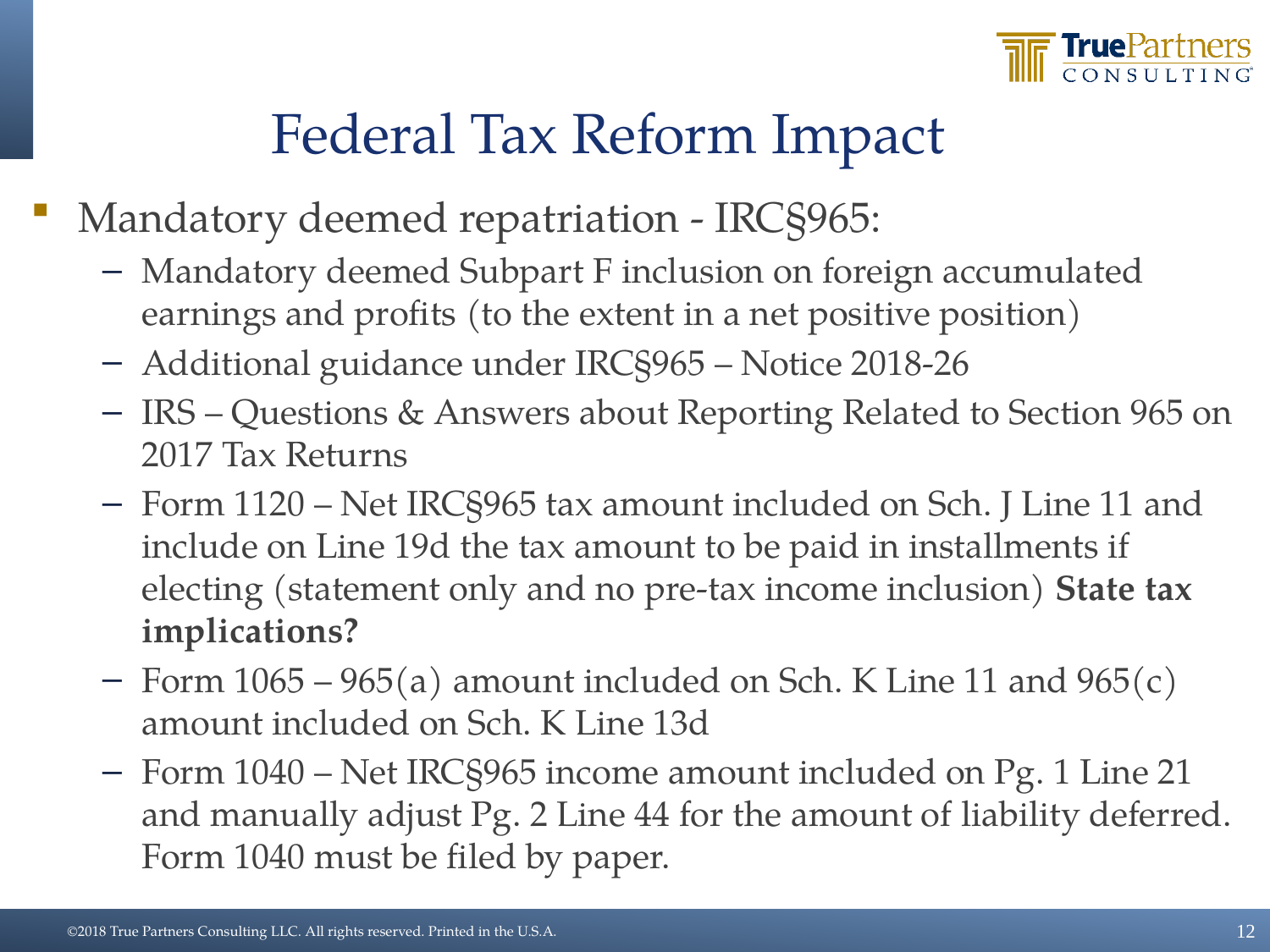

# Federal Tax Reform Impact
Mandatory deemed repatriation - IRC§965:
Mandatory deemed Subpart F inclusion on foreign accumulated earnings and profits (to the extent in a net positive position)
Additional guidance under IRC§965 – Notice 2018-26
IRS – Questions & Answers about Reporting Related to Section 965 on 2017 Tax Returns
Form 1120 – Net IRC§965 tax amount included on Sch. J Line 11 and include on Line 19d the tax amount to be paid in installments if electing (statement only and no pre-tax income inclusion) State tax implications?
Form 1065 – 965(a) amount included on Sch. K Line 11 and 965(c) amount included on Sch. K Line 13d
Form 1040 – Net IRC§965 income amount included on Pg. 1 Line 21 and manually adjust Pg. 2 Line 44 for the amount of liability deferred. Form 1040 must be filed by paper.

12
©2018 True Partners Consulting LLC. All rights reserved. Printed in the U.S.A.